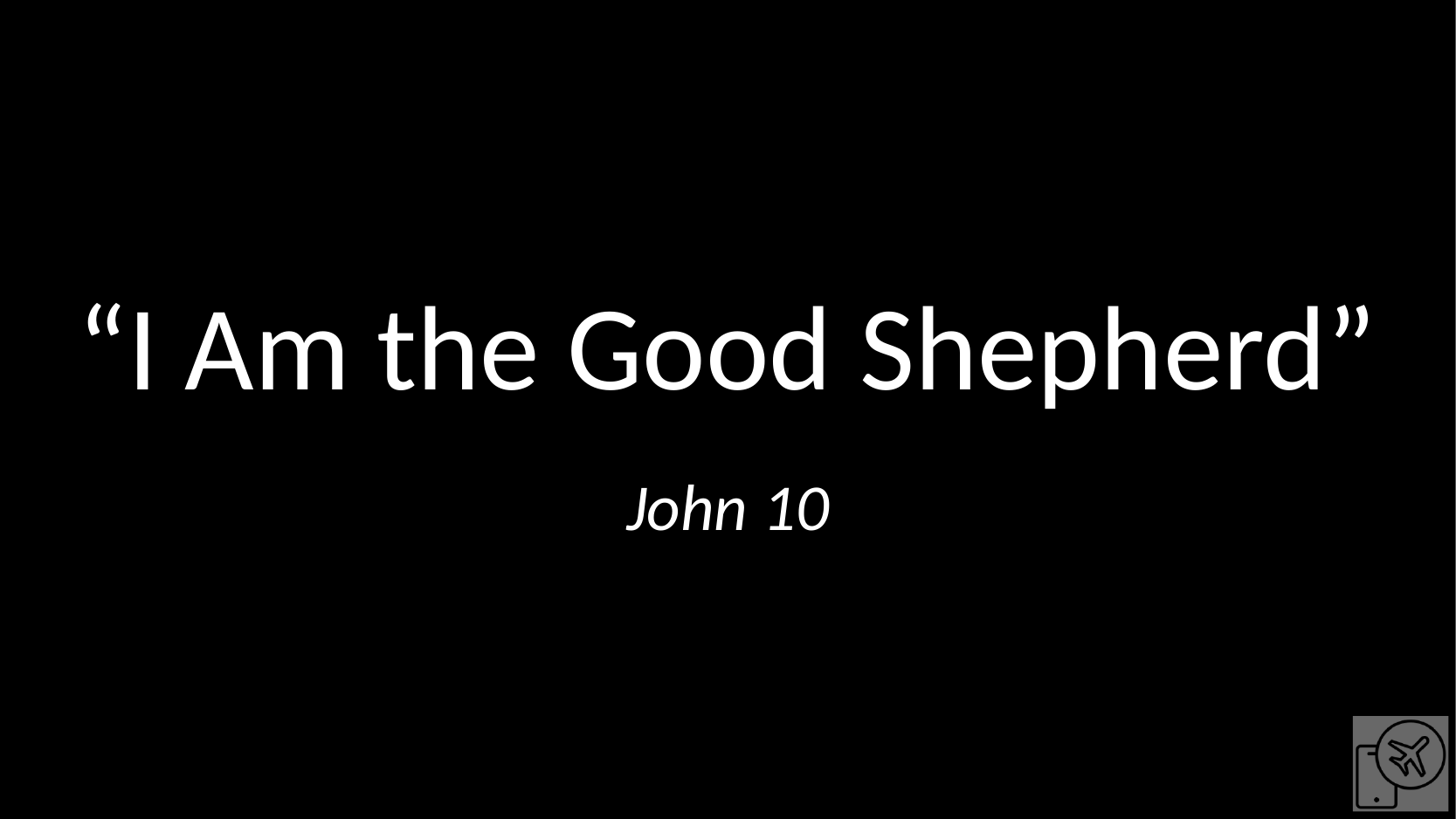

# “I Am the Good Shepherd”
John 10